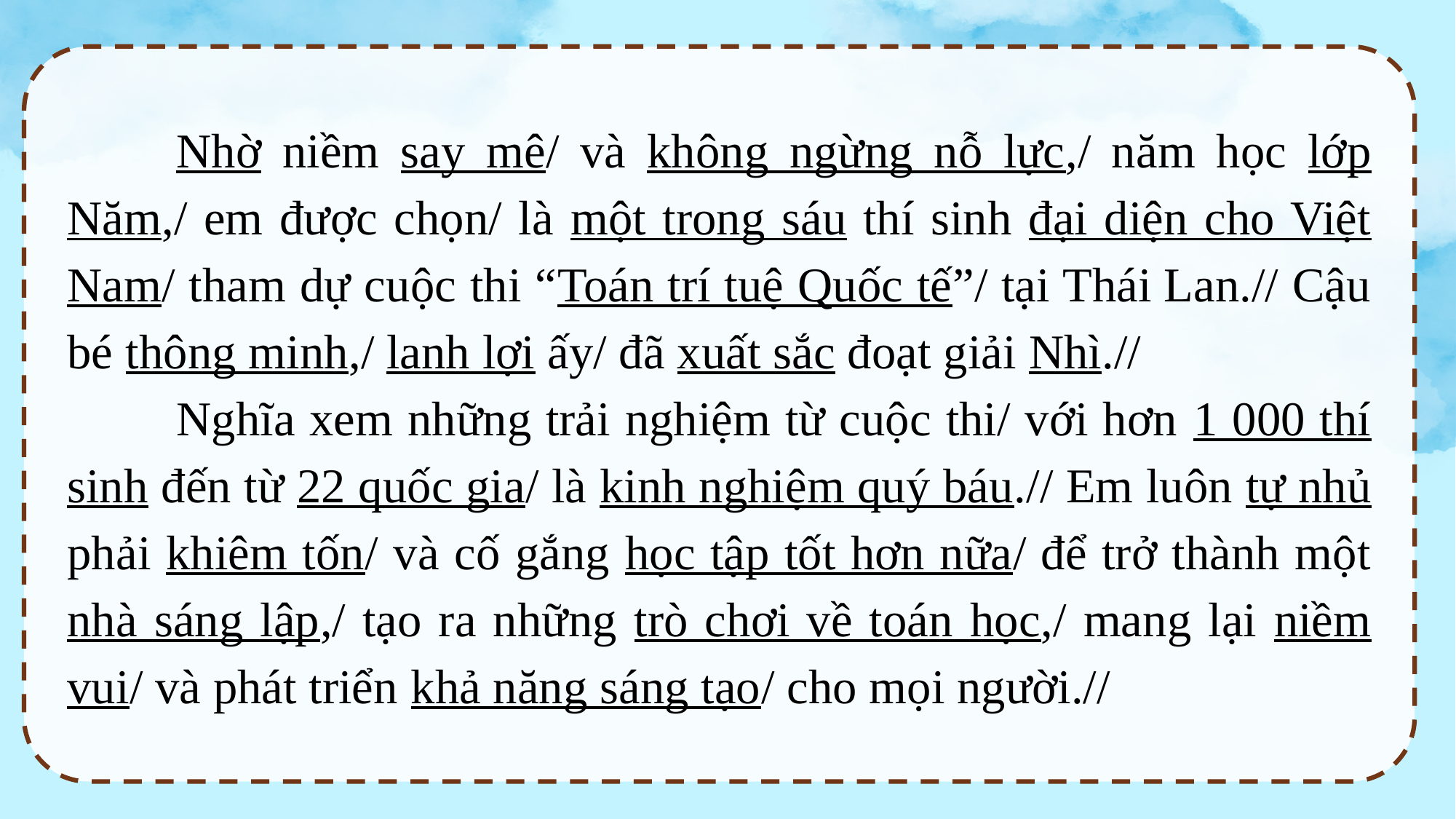

Nhờ niềm say mê/ và không ngừng nỗ lực,/ năm học lớp Năm,/ em được chọn/ là một trong sáu thí sinh đại diện cho Việt Nam/ tham dự cuộc thi “Toán trí tuệ Quốc tế”/ tại Thái Lan.// Cậu bé thông minh,/ lanh lợi ấy/ đã xuất sắc đoạt giải Nhì.//
	Nghĩa xem những trải nghiệm từ cuộc thi/ với hơn 1 000 thí sinh đến từ 22 quốc gia/ là kinh nghiệm quý báu.// Em luôn tự nhủ phải khiêm tốn/ và cố gắng học tập tốt hơn nữa/ để trở thành một nhà sáng lập,/ tạo ra những trò chơi về toán học,/ mang lại niềm vui/ và phát triển khả năng sáng tạo/ cho mọi người.//